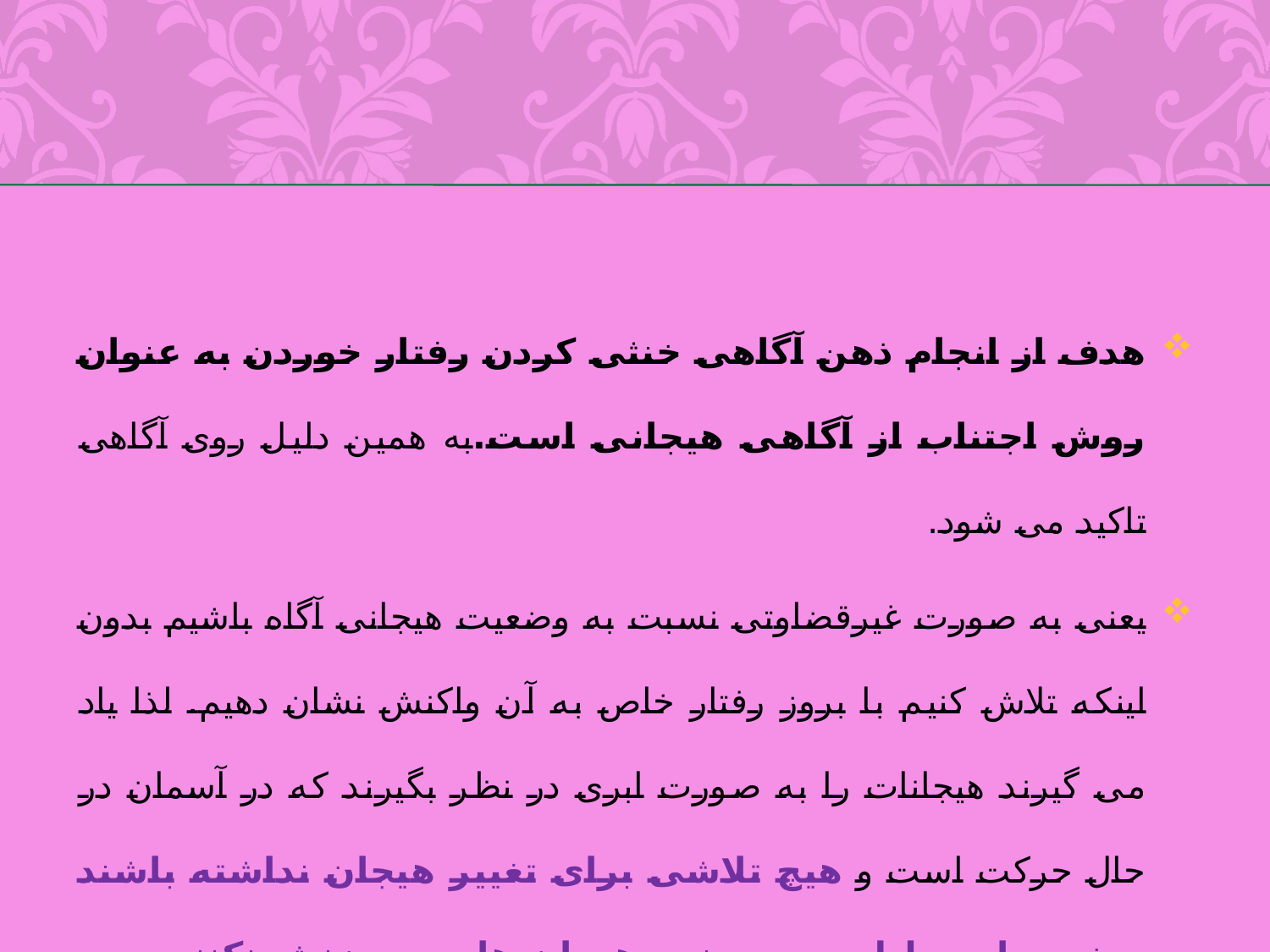

هدف از انجام ذهن آگاهی خنثی کردن رفتار خوردن به عنوان روش اجتناب از آگاهی هیجانی است.به همین دلیل روی آگاهی تاکید می شود.
یعنی به صورت غیرقضاوتی نسبت به وضعیت هیجانی آگاه باشیم بدون اینکه تلاش کنیم با بروز رفتار خاص به آن واکنش نشان دهیم. لذا یاد می گیرند هیجانات را به صورت ابری در نظر بگیرند که در آسمان در حال حرکت است و هیچ تلاشی برای تغییر هیجان نداشته باشند و خود را به دلیل وجود چنین هیجان هایی سرزنش نکنند.